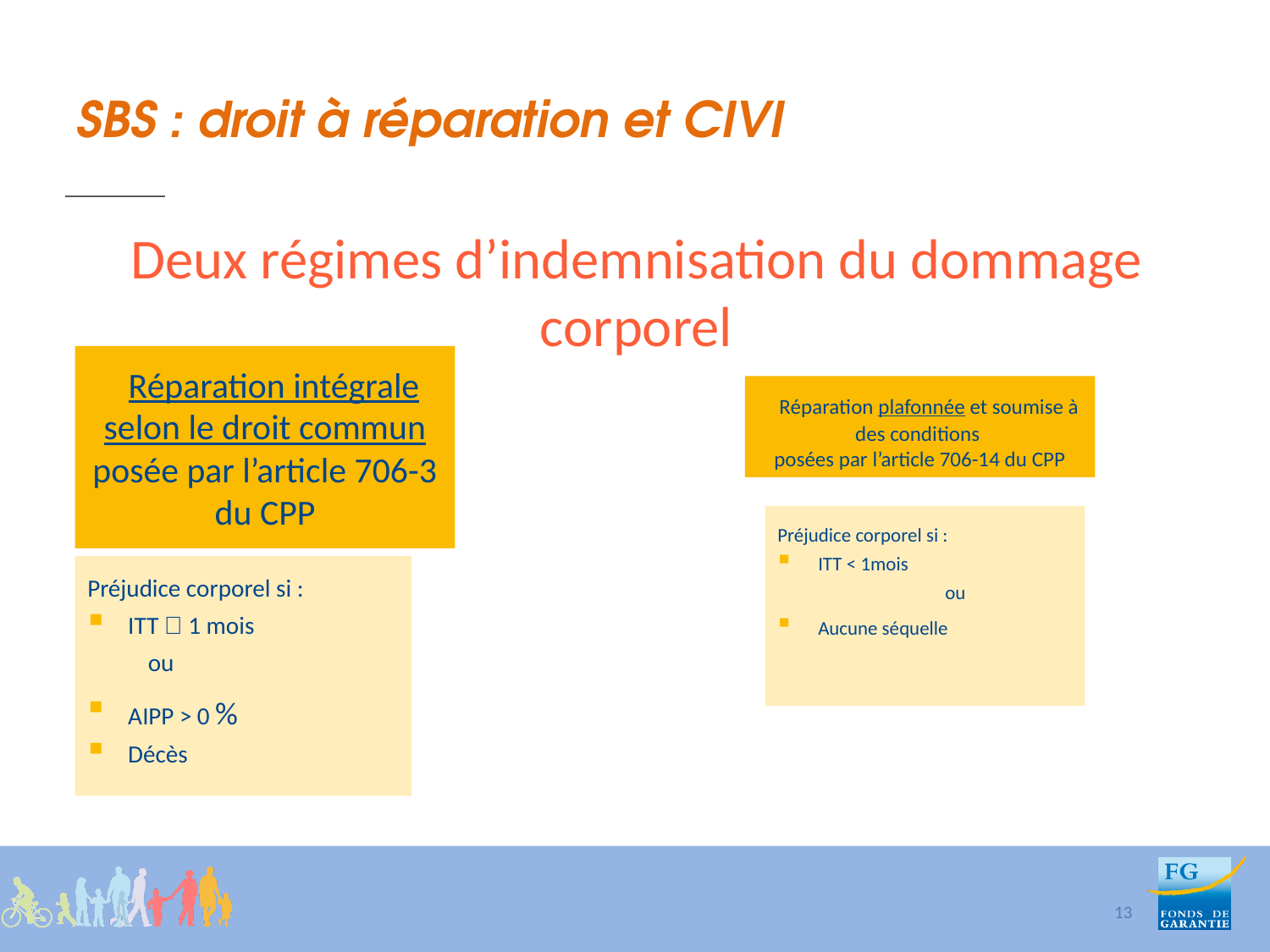

# SBS : droit à réparation et CIVI
Deux régimes d’indemnisation du dommage corporel

  Réparation intégrale selon le droit commun
posée par l’article 706-3 du CPP
  Réparation plafonnée et soumise à des conditions
posées par l’article 706-14 du CPP
Préjudice corporel si :
ITT < 1mois
		ou
Aucune séquelle
Préjudice corporel si :
ITT ≥ 1 mois
           ou
AIPP > 0 %
Décès

13